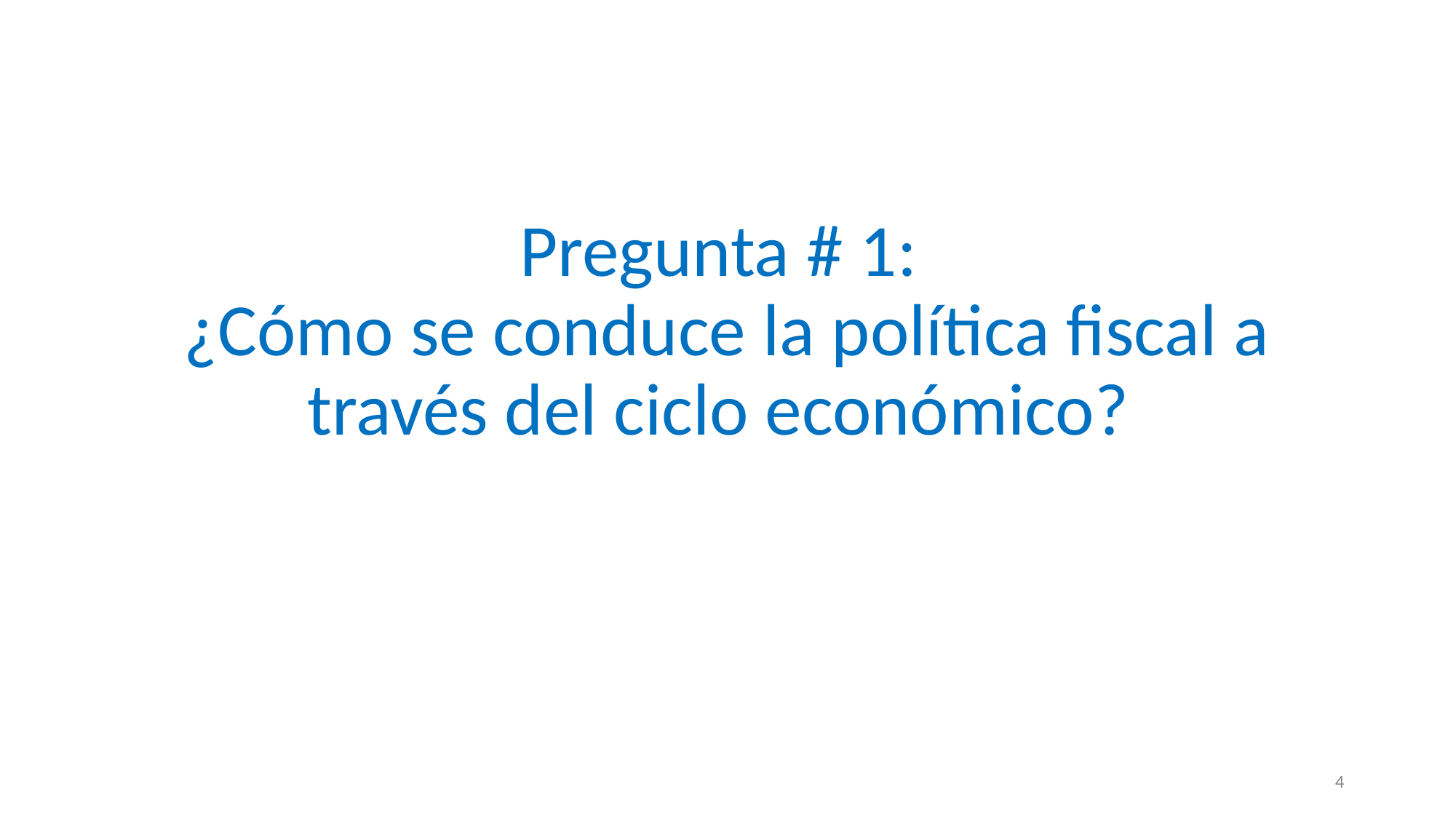

# Pregunta # 1: ¿Cómo se conduce la política fiscal a través del ciclo económico?

4